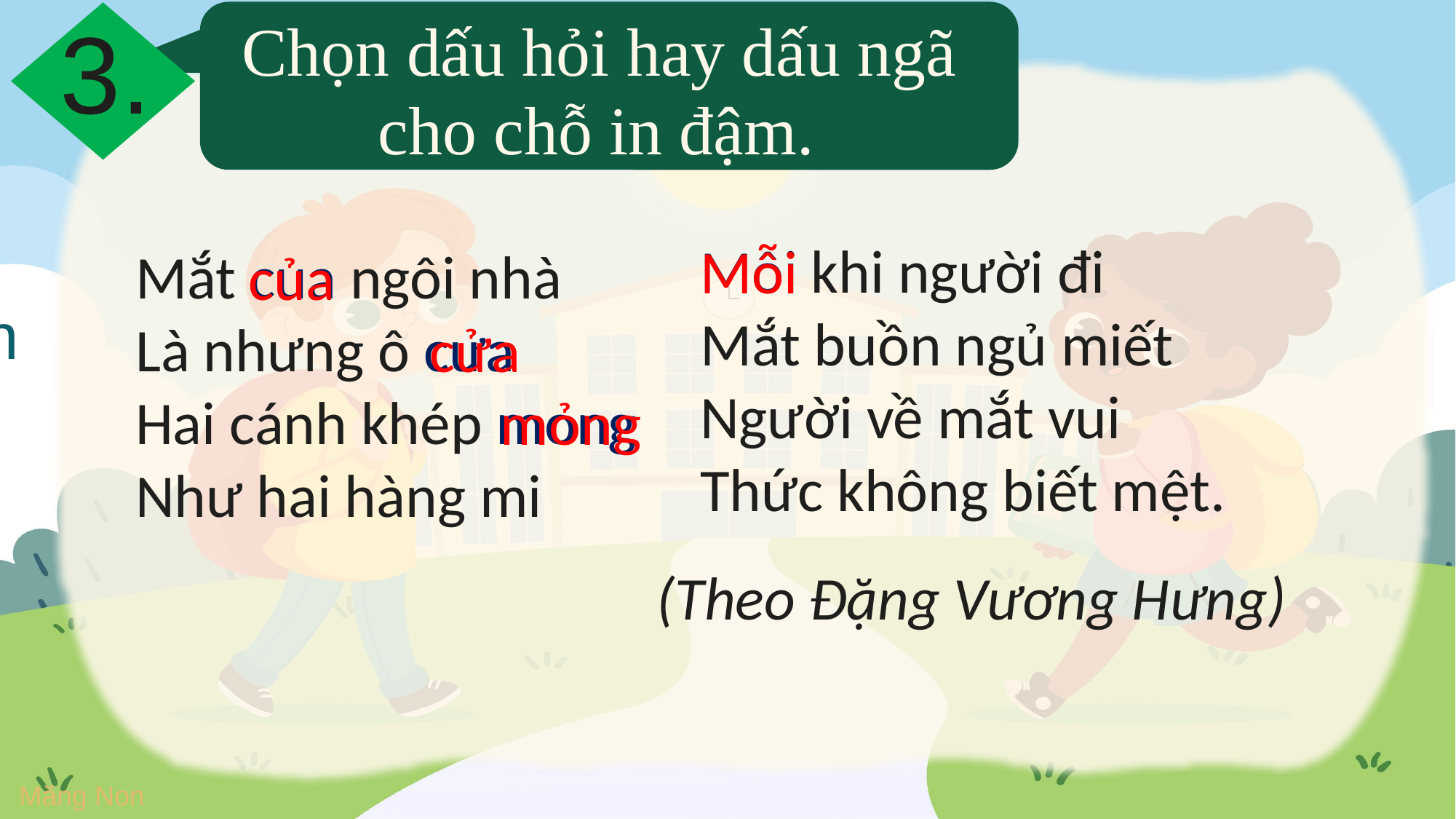

Chọn dấu hỏi hay dấu ngã
cho chỗ in đậm.
3.

Môi khi người đi
Mắt buồn ngủ miết
Người về mắt vui
Thức không biết mệt.

Mỗi
Mắt cua ngôi nhà
Là nhưng ô cưa
Hai cánh khép mong
Như hai hàng mi
của
cửa
mỏng
(Theo Đặng Vương Hưng)